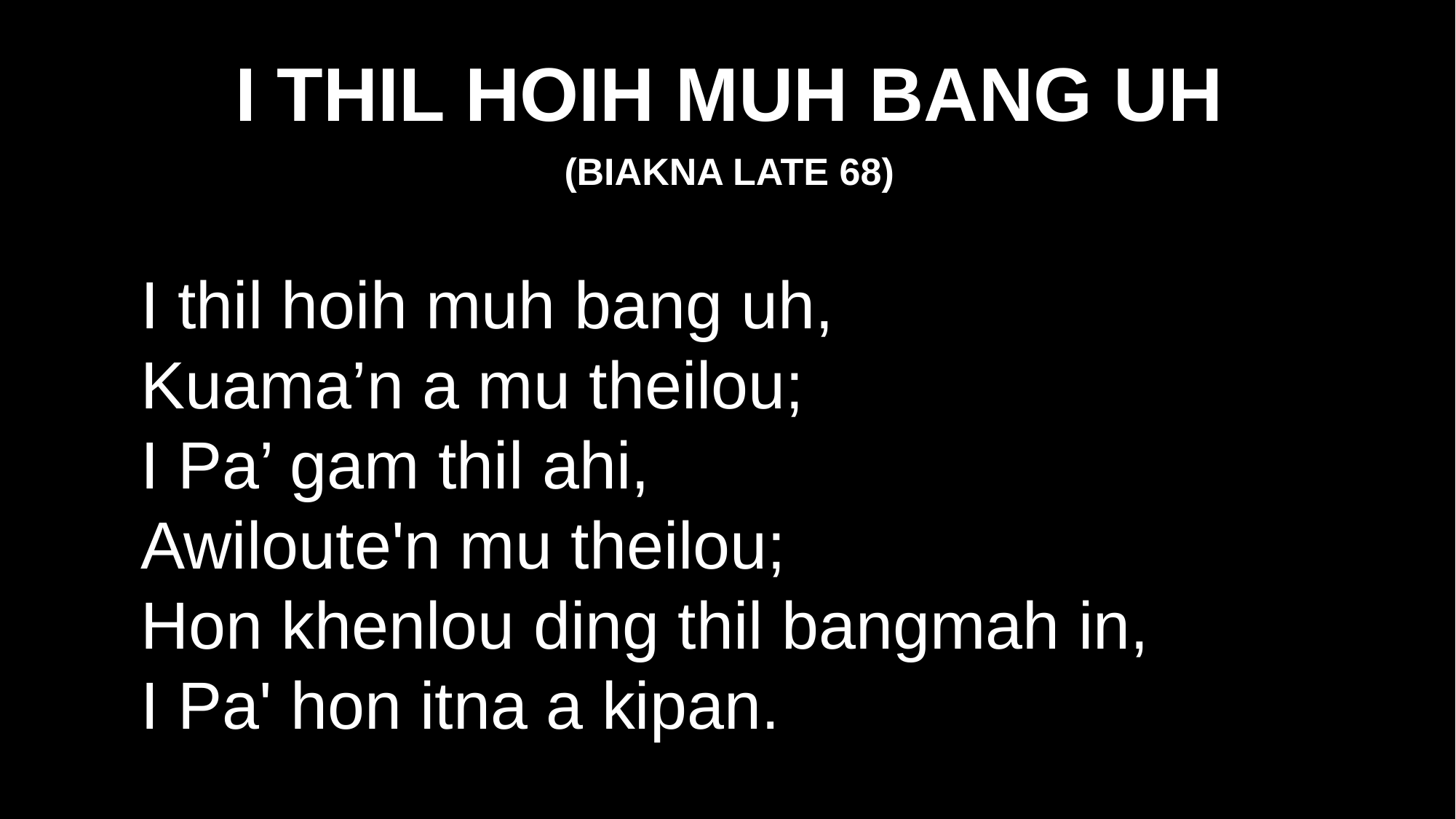

# I THIL HOIH MUH BANG UH
(BIAKNA LATE 68)
I thil hoih muh bang uh,
Kuama’n a mu theilou;
I Pa’ gam thil ahi,
Awiloute'n mu theilou;
Hon khenlou ding thil bangmah in,
I Pa' hon itna a kipan.